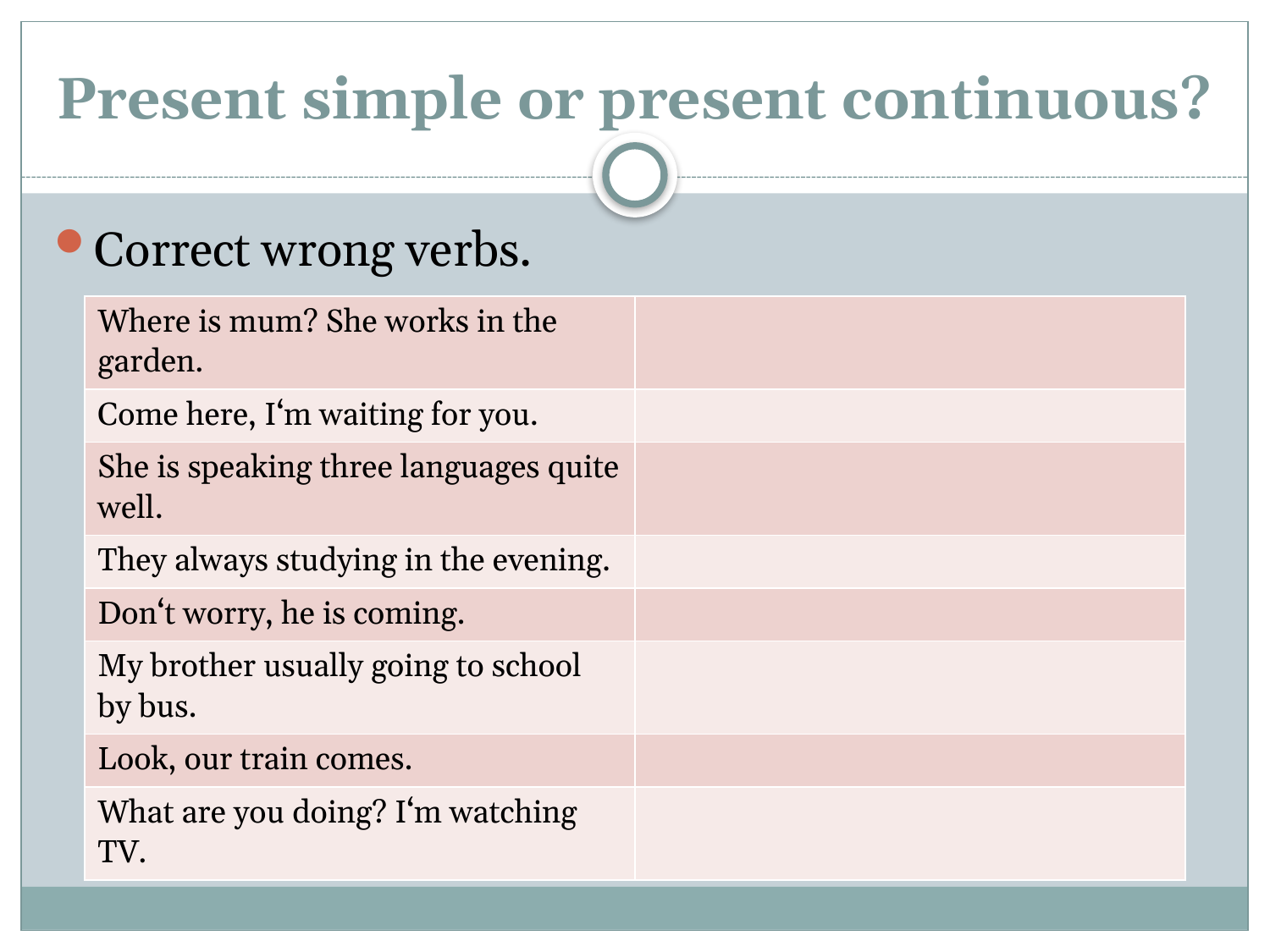

# Present simple or present continuous?
Correct wrong verbs.
| Where is mum? She works in the garden. |  |
| --- | --- |
| Come here, I‘m waiting for you. |  |
| She is speaking three languages quite well. |  |
| They always studying in the evening. |  |
| Don‘t worry, he is coming. |  |
| My brother usually going to school by bus. |  |
| Look, our train comes. |  |
| What are you doing? I‘m watching TV. |  |